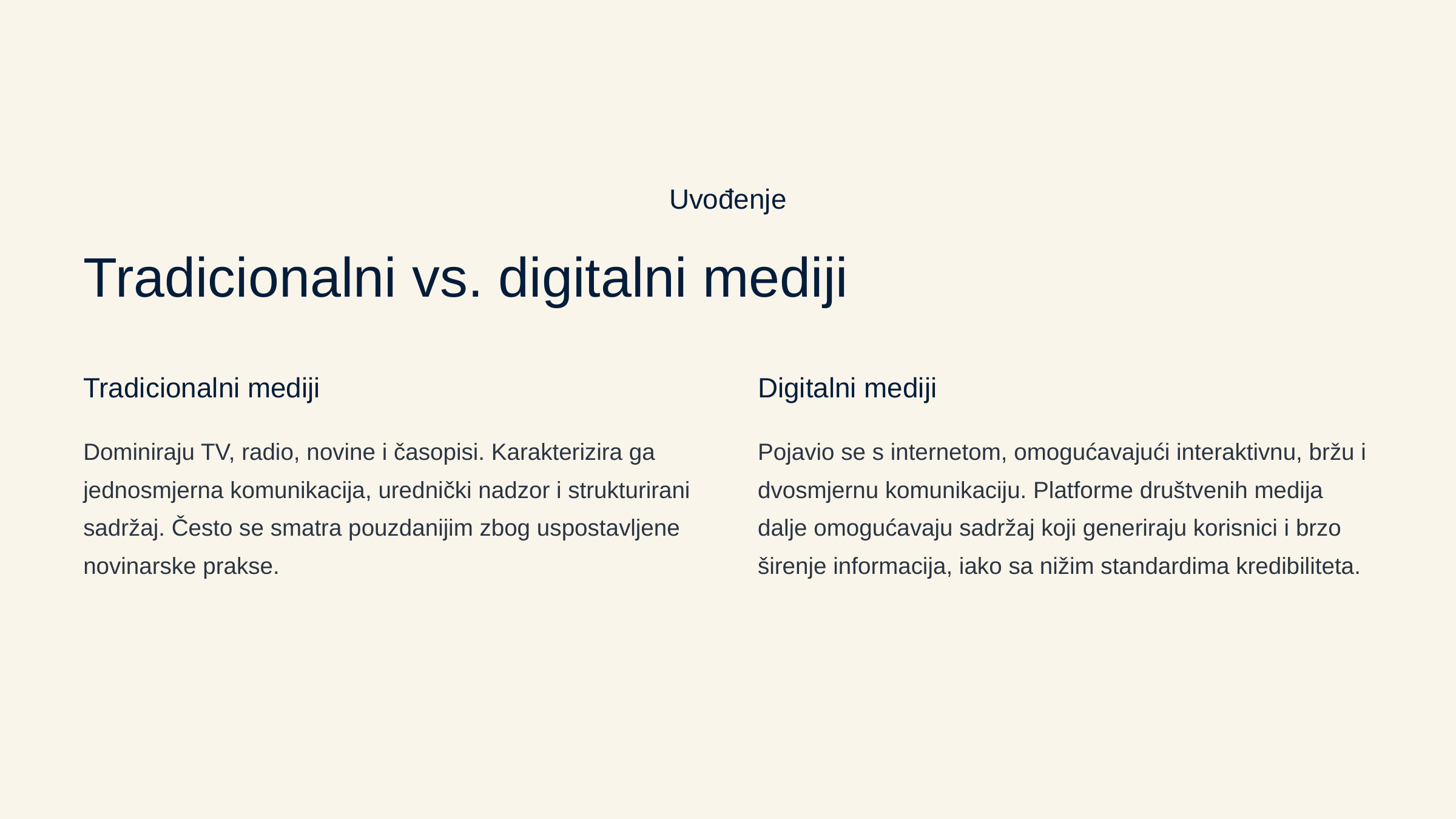

Uvođenje
Tradicionalni vs. digitalni mediji
Tradicionalni mediji
Digitalni mediji
Dominiraju TV, radio, novine i časopisi. Karakterizira ga jednosmjerna komunikacija, urednički nadzor i strukturirani sadržaj. Često se smatra pouzdanijim zbog uspostavljene novinarske prakse.
Pojavio se s internetom, omogućavajući interaktivnu, bržu i dvosmjernu komunikaciju. Platforme društvenih medija dalje omogućavaju sadržaj koji generiraju korisnici i brzo širenje informacija, iako sa nižim standardima kredibiliteta.